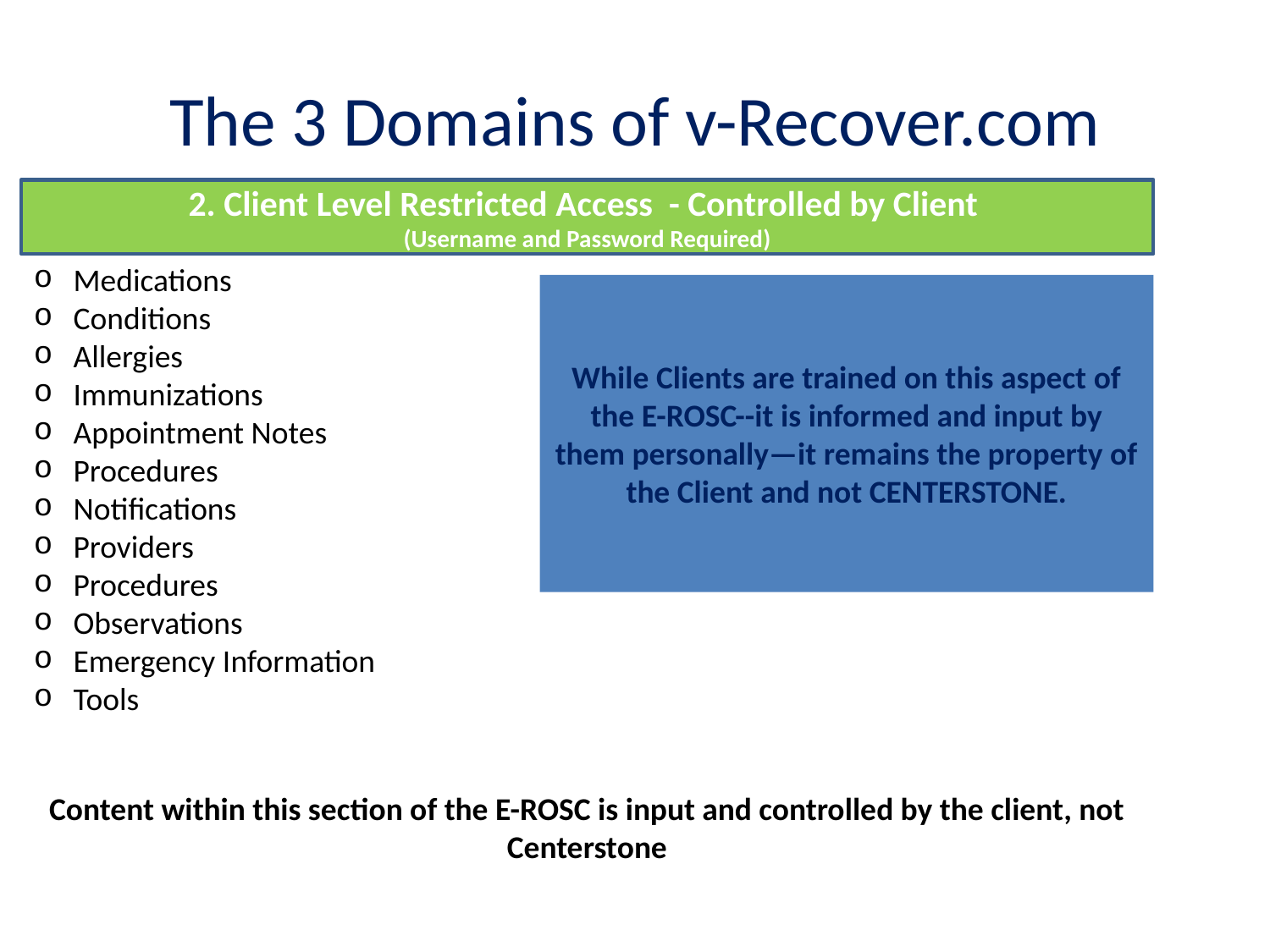

# The 3 Domains of v-Recover.com
2. Client Level Restricted Access  - Controlled by Client
(Username and Password Required)
Medications
Conditions
Allergies
Immunizations
Appointment Notes
Procedures
Notifications
Providers
Procedures
Observations
Emergency Information
Tools

While Clients are trained on this aspect of the E-ROSC--it is informed and input by them personally—it remains the property of the Client and not CENTERSTONE.

Content within this section of the E-ROSC is input and controlled by the client, not Centerstone